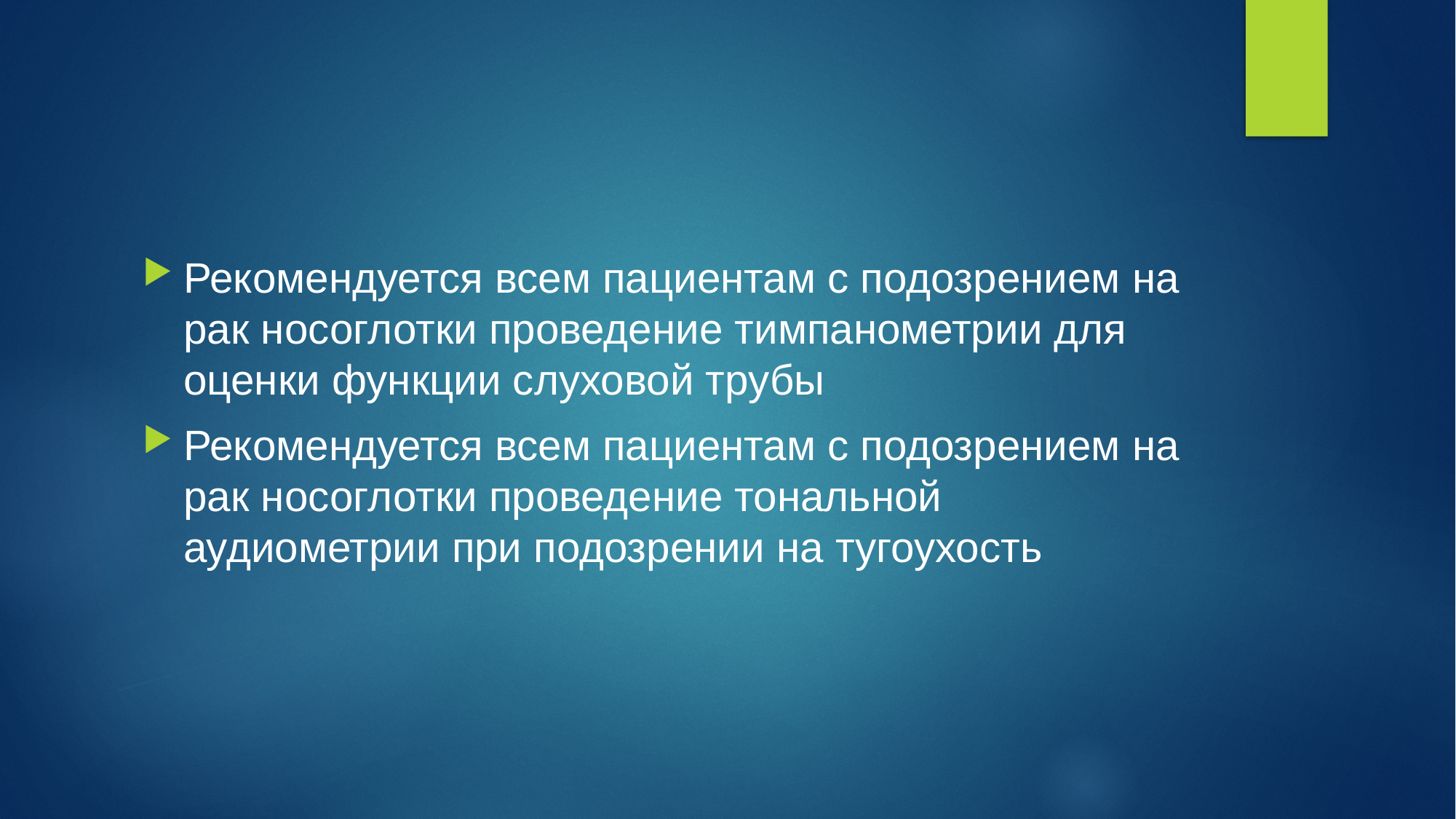

Рекомендуется всем пациентам с подозрением на рак носоглотки проведение тимпанометрии для оценки функции слуховой трубы
Рекомендуется всем пациентам с подозрением на рак носоглотки проведение тональной аудиометрии при подозрении на тугоухость